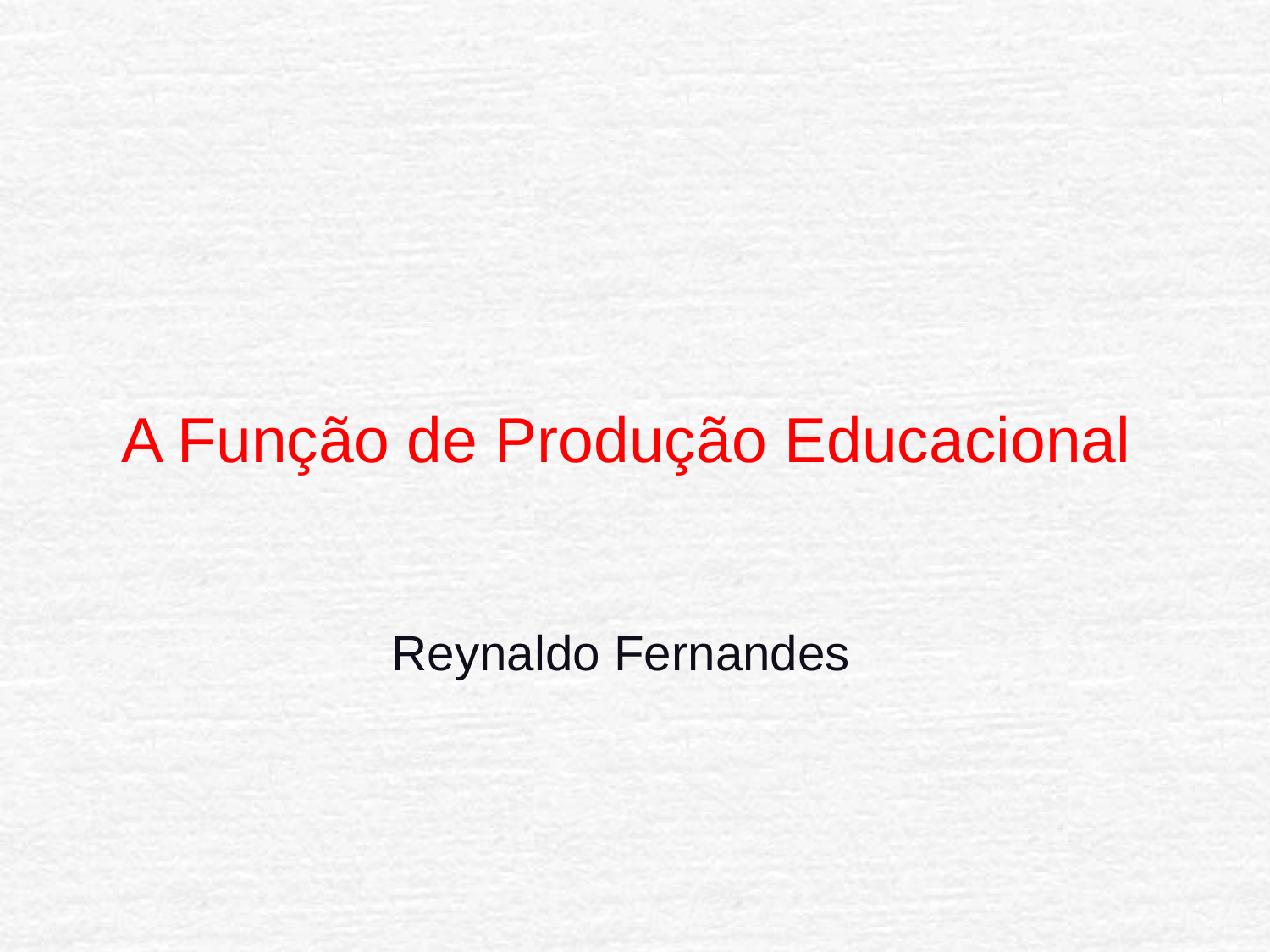

# A Função de Produção Educacional
Reynaldo Fernandes